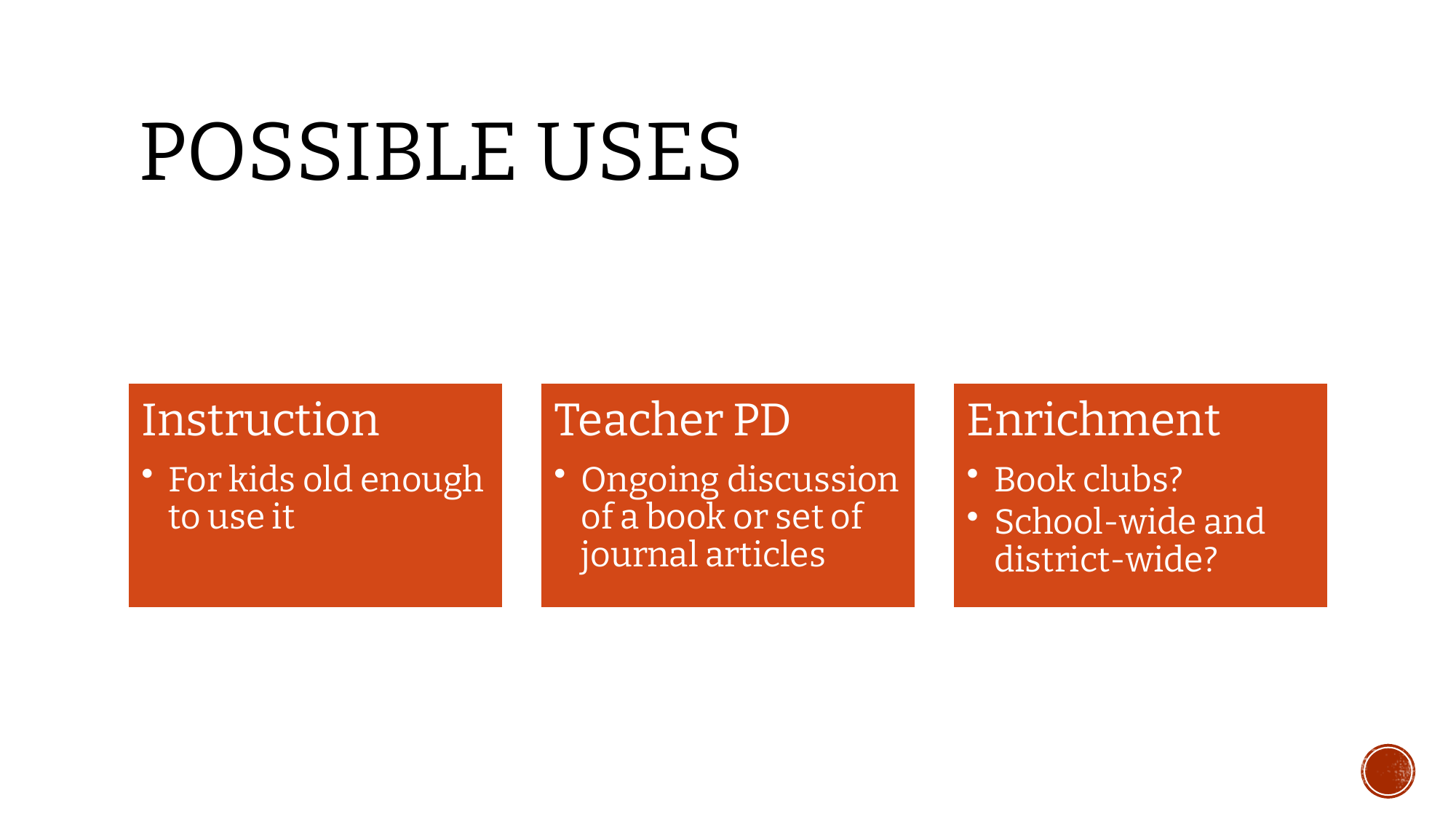

# Possible uses
Instruction
For kids old enough to use it
Teacher PD
Ongoing discussion of a book or set of journal articles
Enrichment
Book clubs?
School-wide and district-wide?